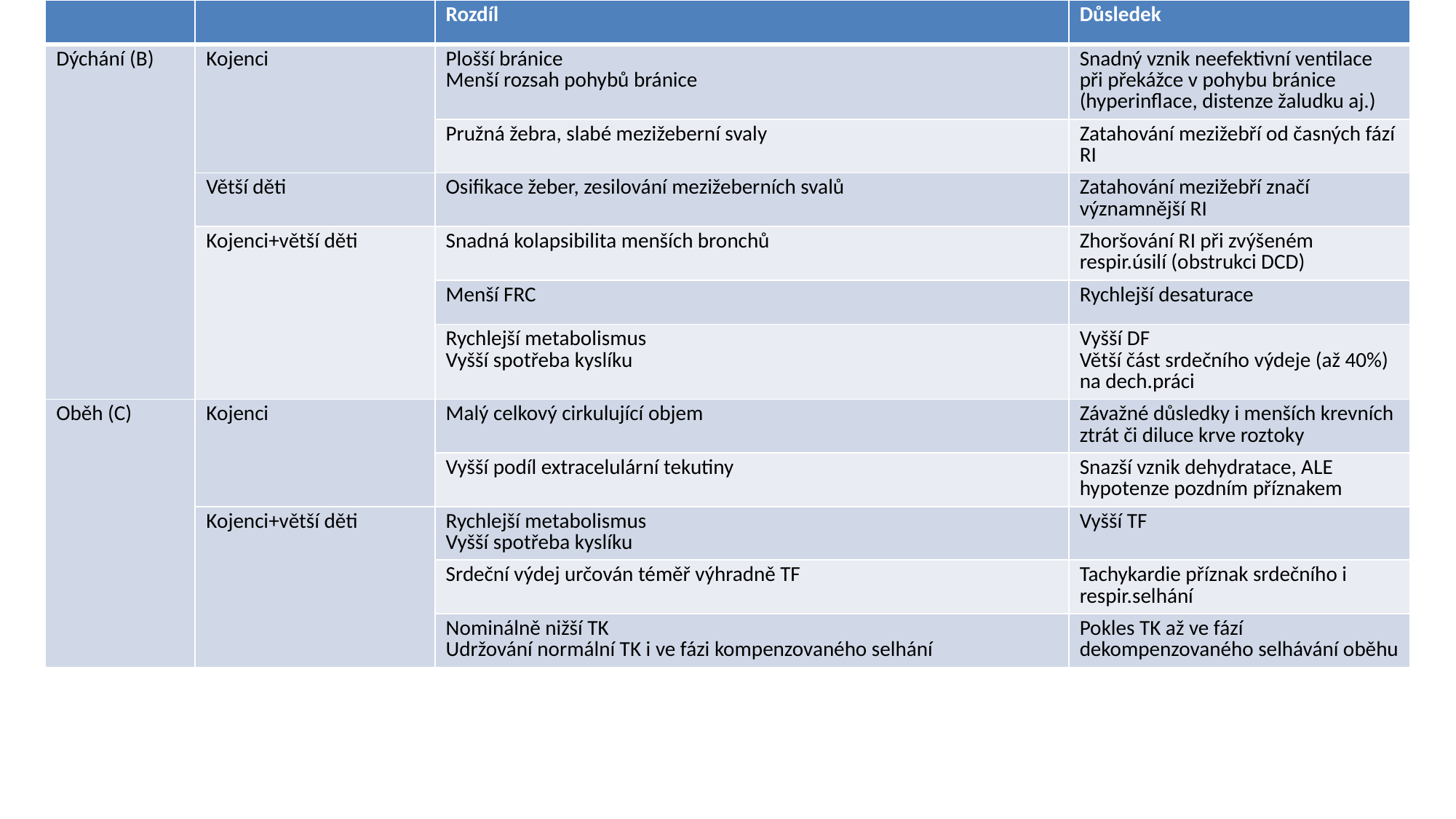

|  |  | Rozdíl | Důsledek |
| --- | --- | --- | --- |
| Dýchání (B) | Kojenci | Plošší bránice Menší rozsah pohybů bránice | Snadný vznik neefektivní ventilace při překážce v pohybu bránice (hyperinflace, distenze žaludku aj.) |
|  |  | Pružná žebra, slabé mezižeberní svaly | Zatahování mezižebří od časných fází RI |
|  | Větší děti | Osifikace žeber, zesilování mezižeberních svalů | Zatahování mezižebří značí významnější RI |
|  | Kojenci+větší děti | Snadná kolapsibilita menších bronchů | Zhoršování RI při zvýšeném respir.úsilí (obstrukci DCD) |
|  |  | Menší FRC | Rychlejší desaturace |
|  |  | Rychlejší metabolismus Vyšší spotřeba kyslíku | Vyšší DF Větší část srdečního výdeje (až 40%) na dech.práci |
| Oběh (C) | Kojenci | Malý celkový cirkulující objem | Závažné důsledky i menších krevních ztrát či diluce krve roztoky |
|  |  | Vyšší podíl extracelulární tekutiny | Snazší vznik dehydratace, ALE hypotenze pozdním příznakem |
|  | Kojenci+větší děti | Rychlejší metabolismus Vyšší spotřeba kyslíku | Vyšší TF |
|  |  | Srdeční výdej určován téměř výhradně TF | Tachykardie příznak srdečního i respir.selhání |
|  |  | Nominálně nižší TK Udržování normální TK i ve fázi kompenzovaného selhání | Pokles TK až ve fází dekompenzovaného selhávání oběhu |